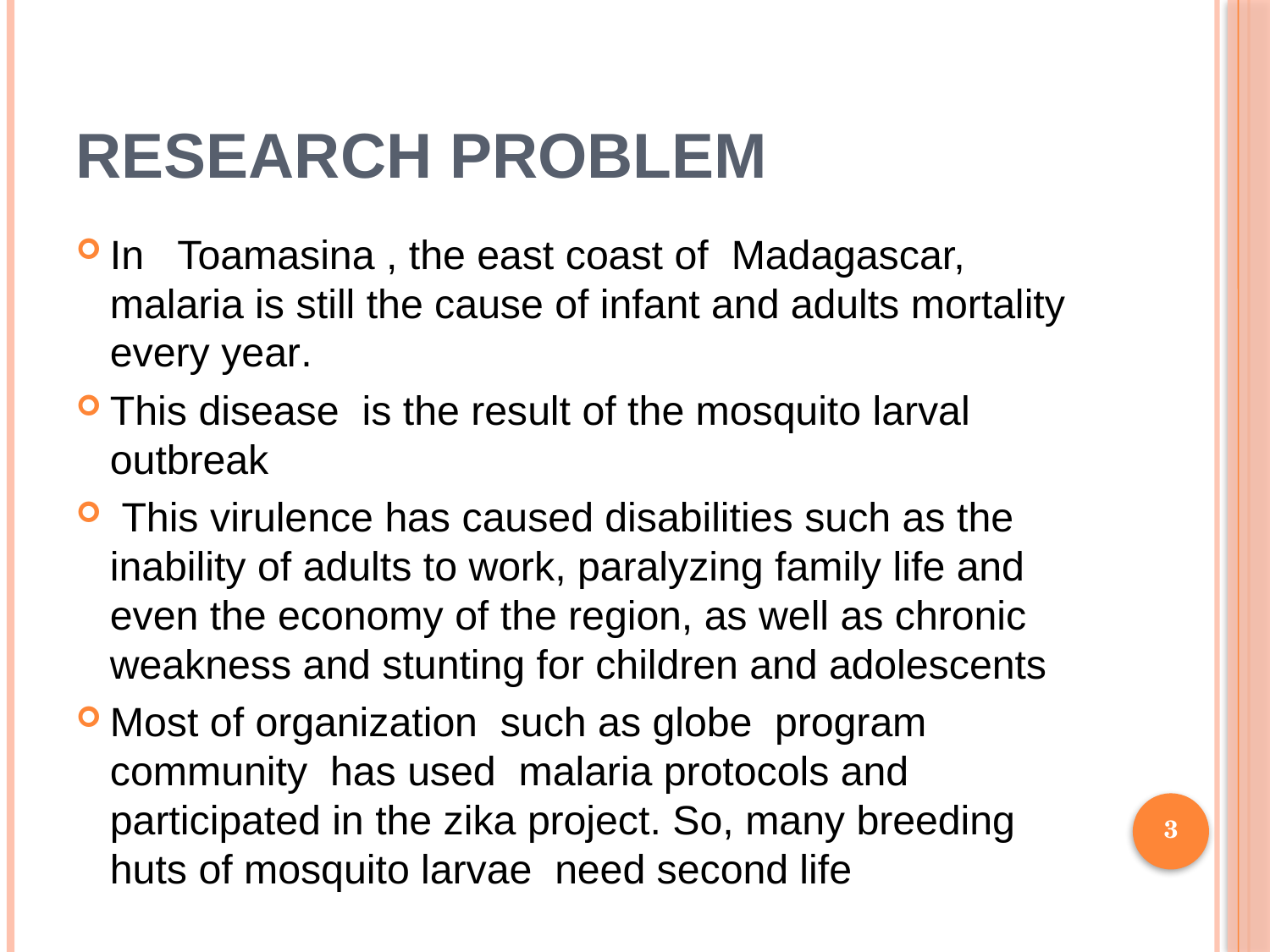

# Research problem
In   Toamasina , the east coast of  Madagascar,  malaria is still the cause of infant and adults mortality every year.
This disease  is the result of the mosquito larval outbreak
 This virulence has caused disabilities such as the inability of adults to work, paralyzing family life and even the economy of the region, as well as chronic weakness and stunting for children and adolescents
Most of organization  such as globe  program community  has used  malaria protocols and  participated in the zika project. So, many breeding  huts of mosquito larvae  need second life

3